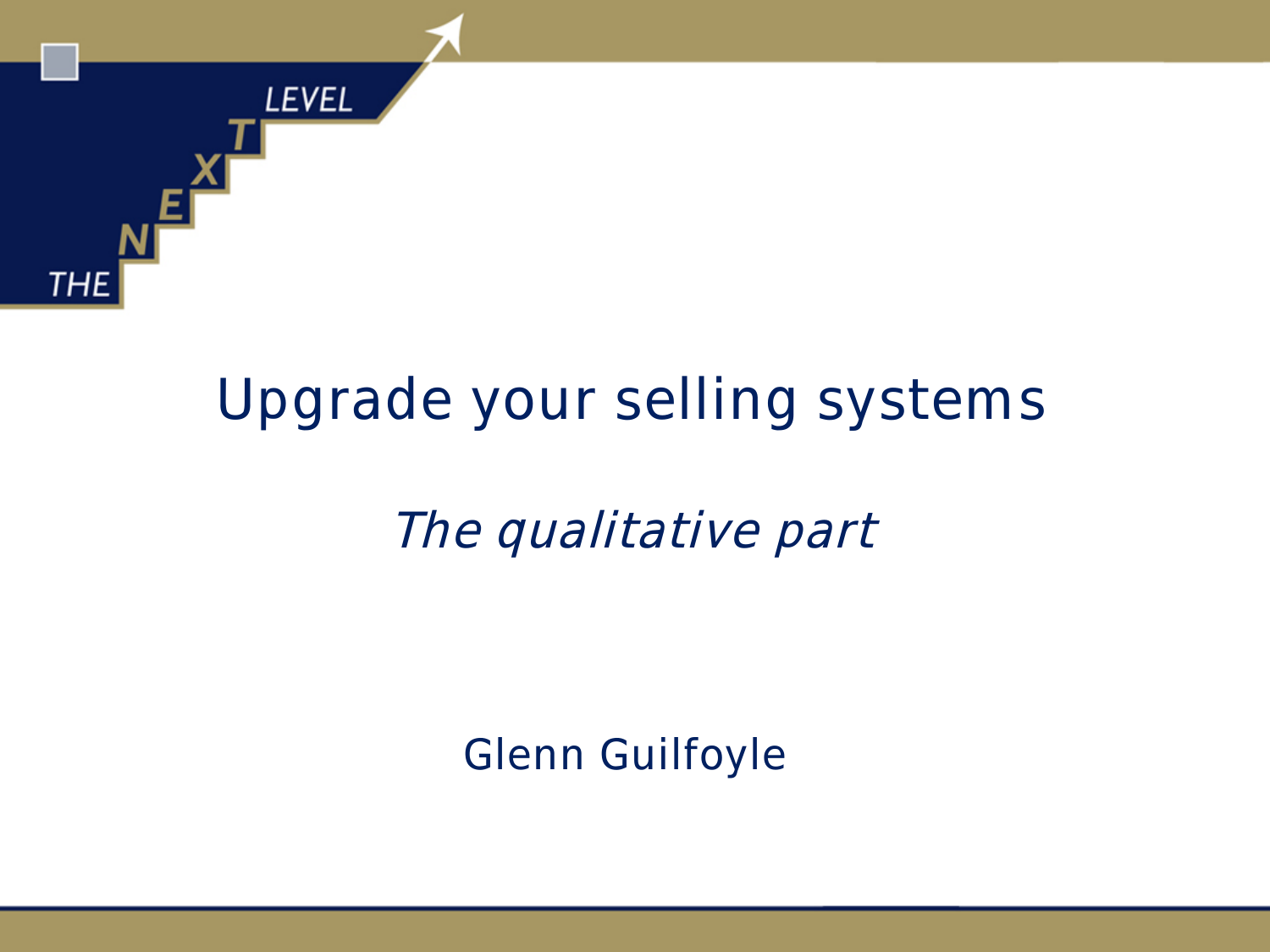

Upgrade your selling systems

The qualitative part

Glenn Guilfoyle